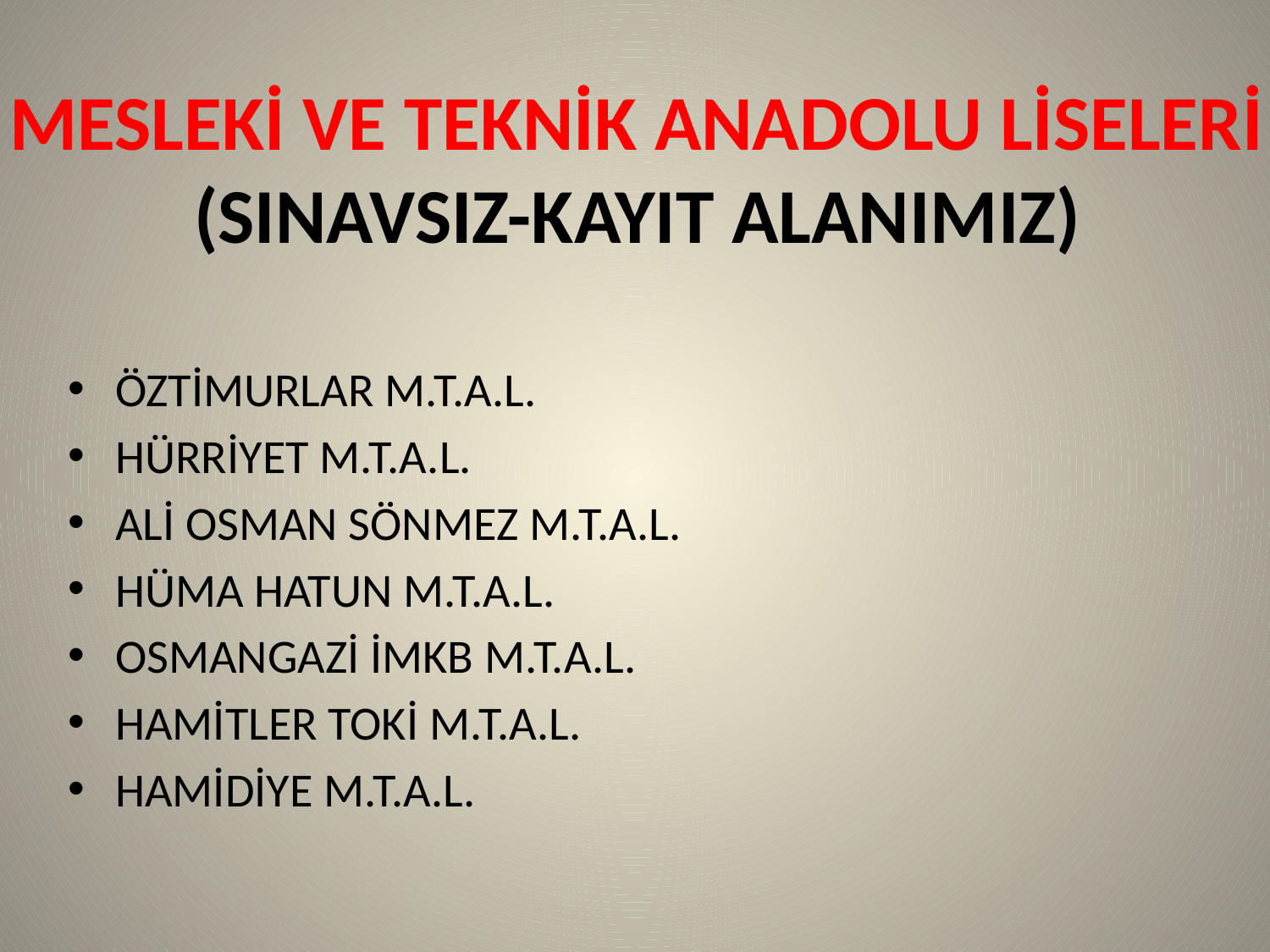

# MESLEKİ VE TEKNİK ANADOLU LİSELERİ (SINAVSIZ-KAYIT ALANIMIZ)

ÖZTİMURLAR M.T.A.L.
HÜRRİYET M.T.A.L.
ALİ OSMAN SÖNMEZ M.T.A.L.
HÜMA HATUN M.T.A.L.
OSMANGAZİ İMKB M.T.A.L.
HAMİTLER TOKİ M.T.A.L.
HAMİDİYE M.T.A.L.